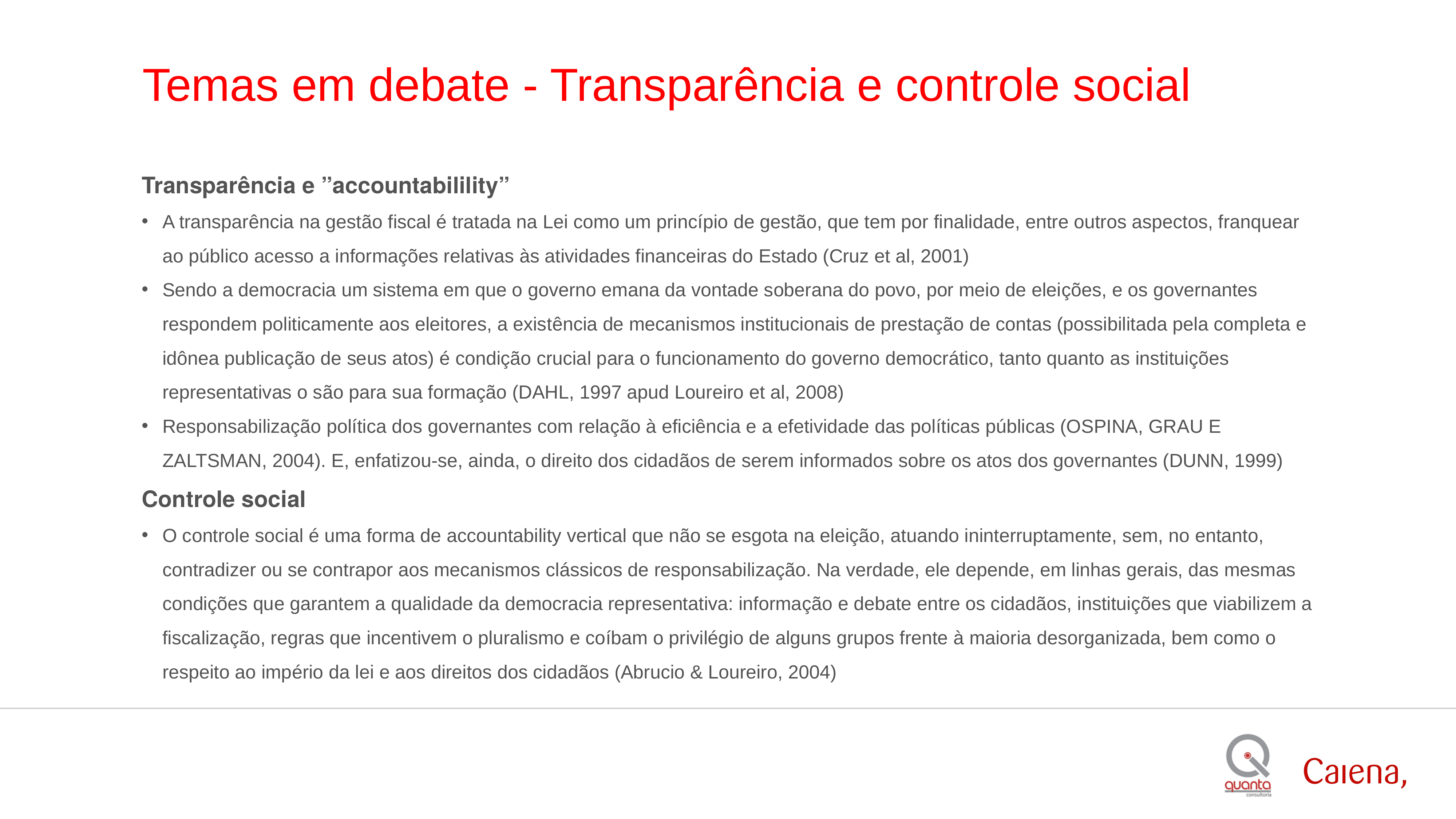

# Temas em debate - Transparência e controle social
Transparência e ”accountabilility”
A transparência na gestão fiscal é tratada na Lei como um princípio de gestão, que tem por finalidade, entre outros aspectos, franquear ao público acesso a informações relativas às atividades financeiras do Estado (Cruz et al, 2001)
Sendo a democracia um sistema em que o governo emana da vontade soberana do povo, por meio de eleições, e os governantes respondem politicamente aos eleitores, a existência de mecanismos institucionais de prestação de contas (possibilitada pela completa e idônea publicação de seus atos) é condição crucial para o funcionamento do governo democrático, tanto quanto as instituições representativas o são para sua formação (DAHL, 1997 apud Loureiro et al, 2008)
Responsabilização política dos governantes com relação à eficiência e a efetividade das políticas públicas (OSPINA, GRAU E ZALTSMAN, 2004). E, enfatizou-se, ainda, o direito dos cidadãos de serem informados sobre os atos dos governantes (DUNN, 1999)
Controle social
O controle social é uma forma de accountability vertical que não se esgota na eleição, atuando ininterruptamente, sem, no entanto, contradizer ou se contrapor aos mecanismos clássicos de responsabilização. Na verdade, ele depende, em linhas gerais, das mesmas condições que garantem a qualidade da democracia representativa: informação e debate entre os cidadãos, instituições que viabilizem a fiscalização, regras que incentivem o pluralismo e coíbam o privilégio de alguns grupos frente à maioria desorganizada, bem como o respeito ao império da lei e aos direitos dos cidadãos (Abrucio & Loureiro, 2004)